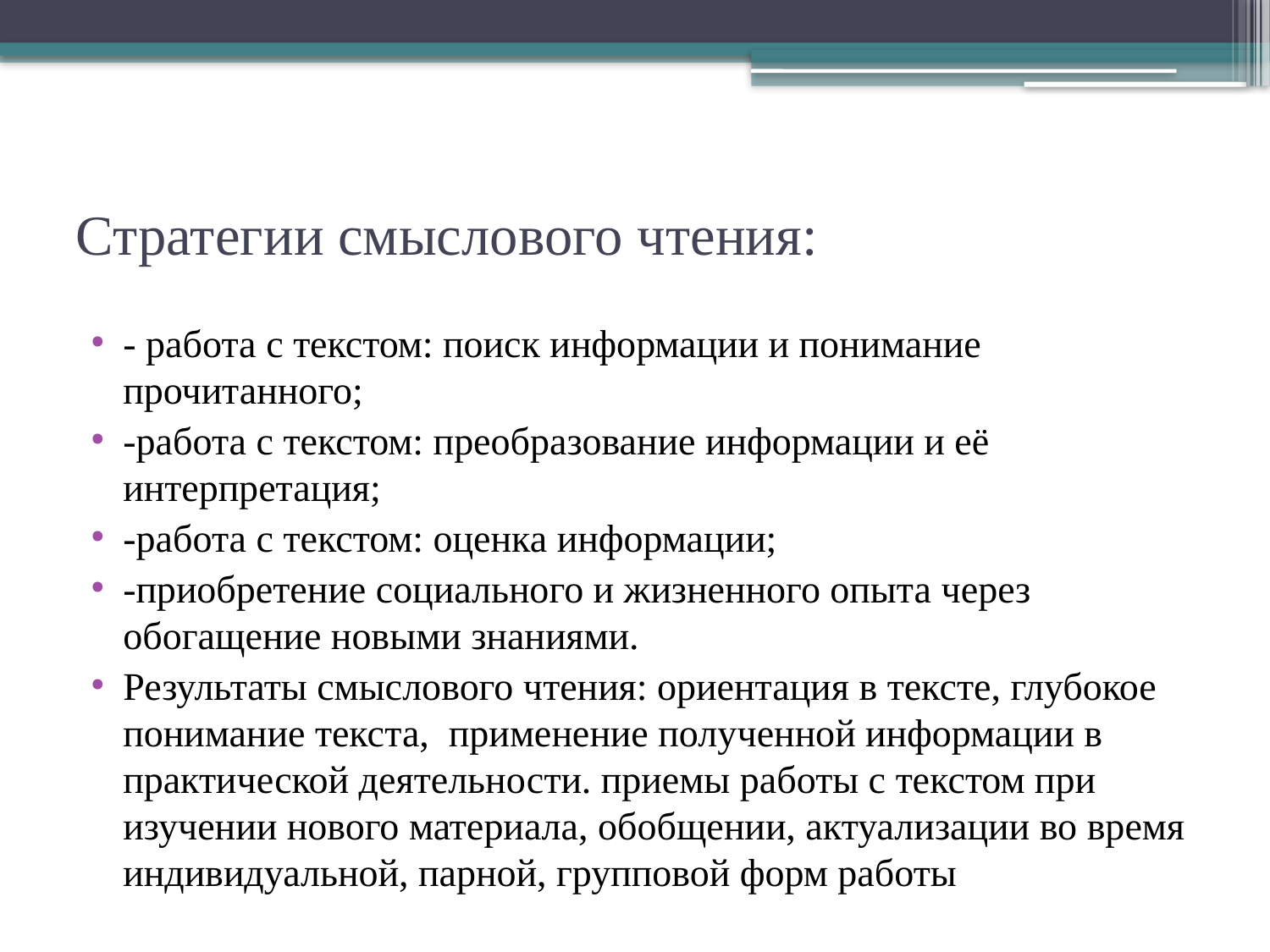

# Стратегии смыслового чтения:
- работа с текстом: поиск информации и понимание прочитанного;
-работа с текстом: преобразование информации и её интерпретация;
-работа с текстом: оценка информации;
-приобретение социального и жизненного опыта через обогащение новыми знаниями.
Результаты смыслового чтения: ориентация в тексте, глубокое понимание текста,  применение полученной информации в практической деятельности. приемы работы с текстом при изучении нового материала, обобщении, актуализации во время индивидуальной, парной, групповой форм работы